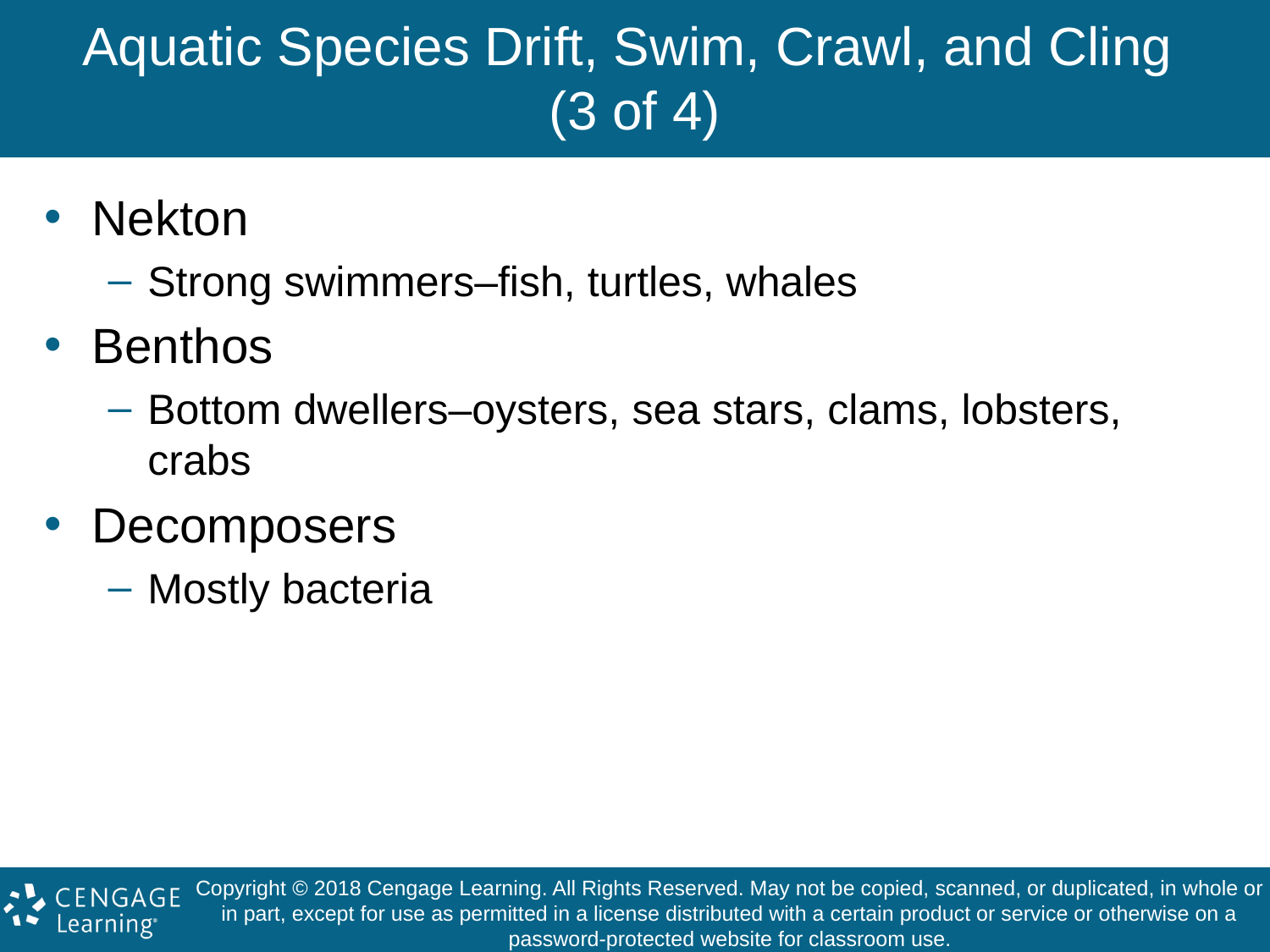

# Aquatic Species Drift, Swim, Crawl, and Cling (3 of 4)
Nekton
Strong swimmers–fish, turtles, whales
Benthos
Bottom dwellers–oysters, sea stars, clams, lobsters, crabs
Decomposers
Mostly bacteria